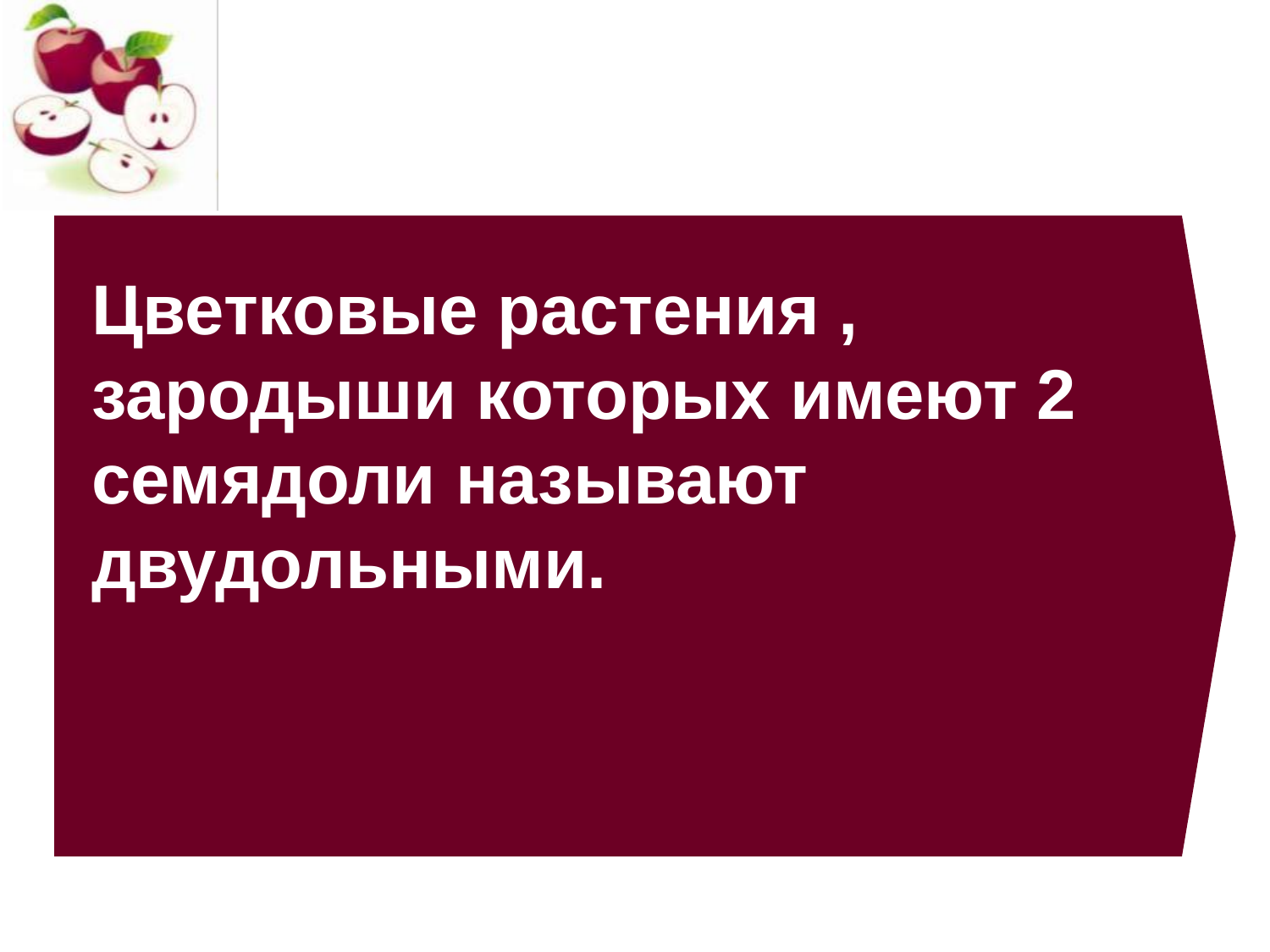

Цветковые растения , зародыши которых имеют 2 семядоли называют двудольными.